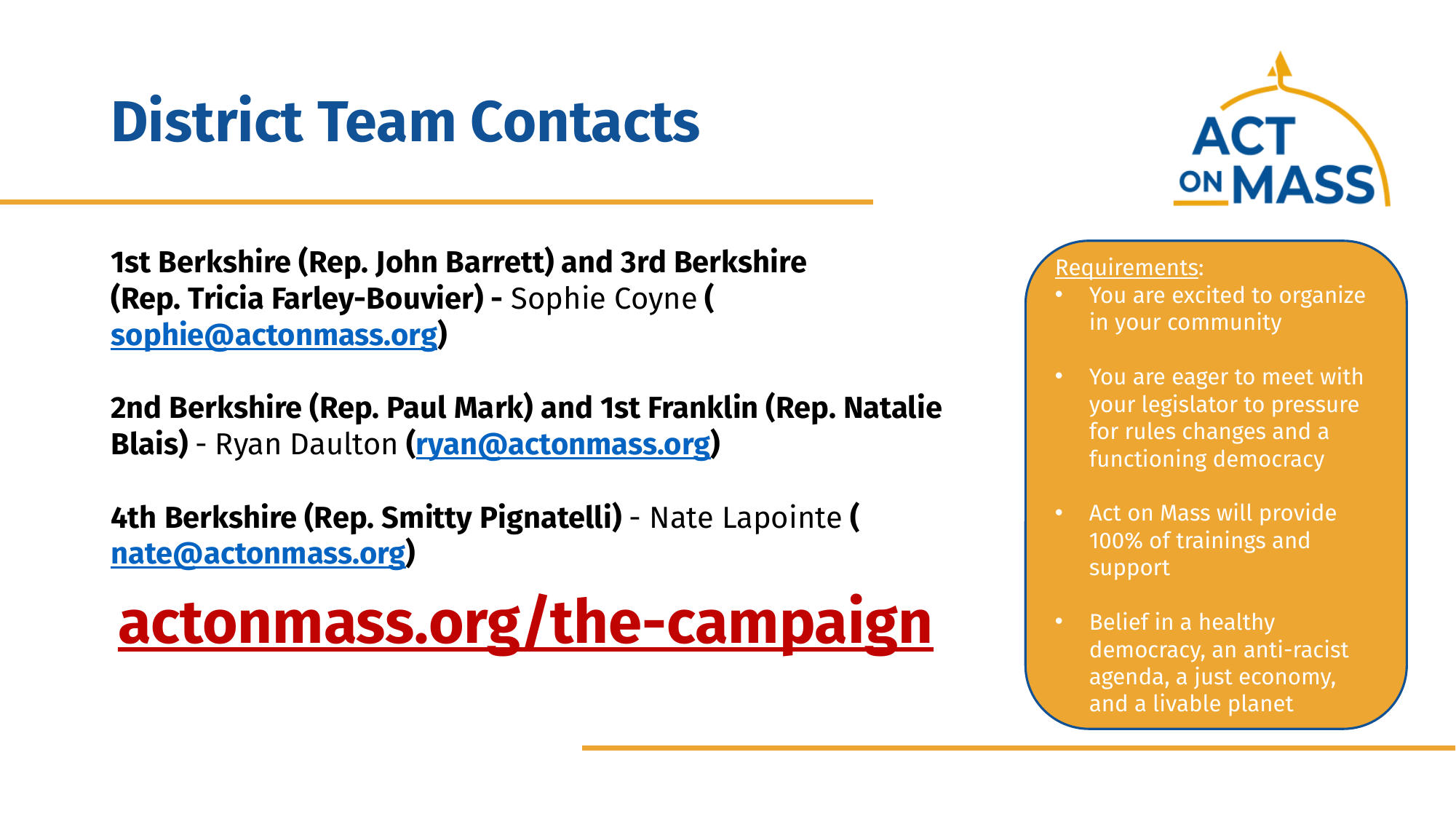

# District Team Contacts
1st Berkshire (Rep. John Barrett) and 3rd Berkshire
(Rep. Tricia Farley-Bouvier) - Sophie Coyne (sophie@actonmass.org)

2nd Berkshire (Rep. Paul Mark) and 1st Franklin (Rep. Natalie Blais) - Ryan Daulton (ryan@actonmass.org)

4th Berkshire (Rep. Smitty Pignatelli) - Nate Lapointe (nate@actonmass.org)

Requirements:
You are excited to organize in your community

You are eager to meet with your legislator to pressure for rules changes and a functioning democracy

Act on Mass will provide 100% of trainings and support

Belief in a healthy democracy, an anti-racist agenda, a just economy, and a livable planet
actonmass.org/the-campaign